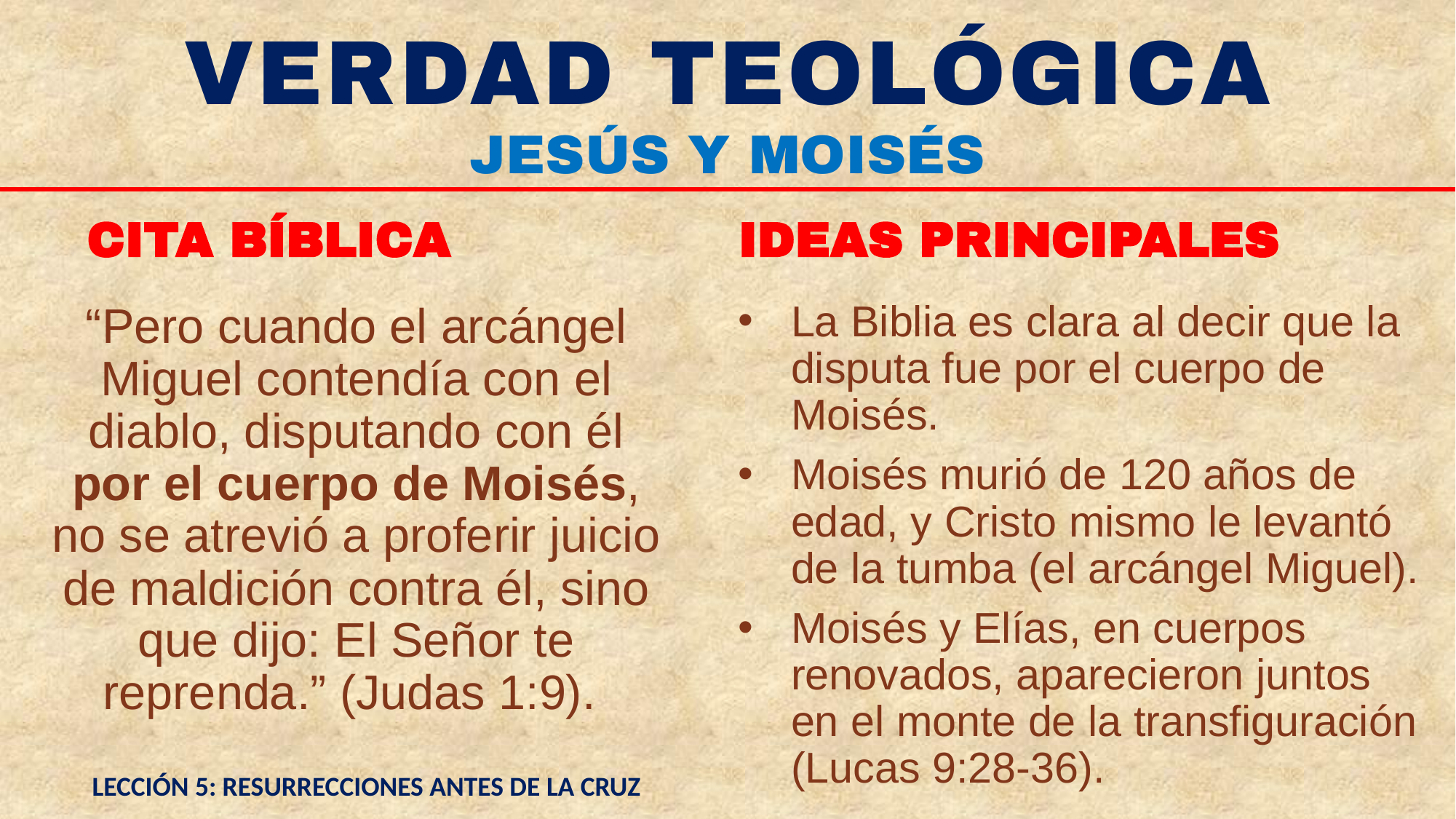

# VERDAD TEOLÓGICA
JESÚS Y MOISÉS
CITA BÍBLICA
IDEAS PRINCIPALES
La Biblia es clara al decir que la disputa fue por el cuerpo de Moisés.
Moisés murió de 120 años de edad, y Cristo mismo le levantó de la tumba (el arcángel Miguel).
Moisés y Elías, en cuerpos renovados, aparecieron juntos en el monte de la transfiguración (Lucas 9:28-36).
“Pero cuando el arcángel Miguel contendía con el diablo, disputando con él por el cuerpo de Moisés, no se atrevió a proferir juicio de maldición contra él, sino que dijo: El Señor te reprenda.” (Judas 1:9).
LECCIÓN 5: RESURRECCIONES ANTES DE LA CRUZ